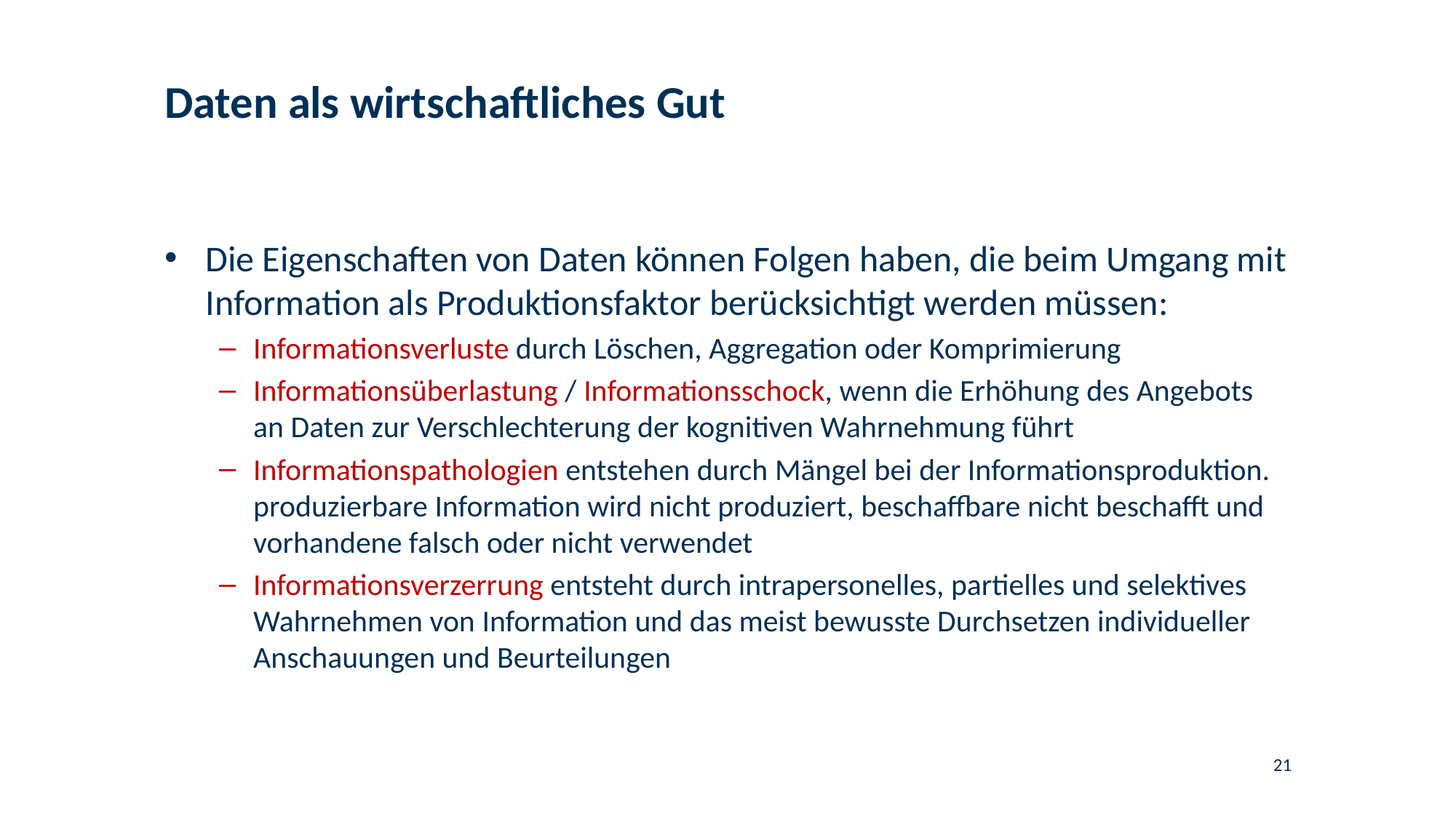

# Daten als wirtschaftliches Gut
Die Eigenschaften von Daten können Folgen haben, die beim Umgang mit Information als Produktionsfaktor berücksichtigt werden müssen:
Informationsverluste durch Löschen, Aggregation oder Komprimierung
Informationsüberlastung / Informationsschock, wenn die Erhöhung des Angebots an Daten zur Verschlechterung der kognitiven Wahrnehmung führt
Informationspathologien entstehen durch Mängel bei der Informationsproduktion. produzierbare Information wird nicht produziert, beschaffbare nicht beschafft und vorhandene falsch oder nicht verwendet
Informationsverzerrung entsteht durch intrapersonelles, partielles und selektives Wahrnehmen von Information und das meist bewusste Durchsetzen individueller Anschauungen und Beurteilungen

21